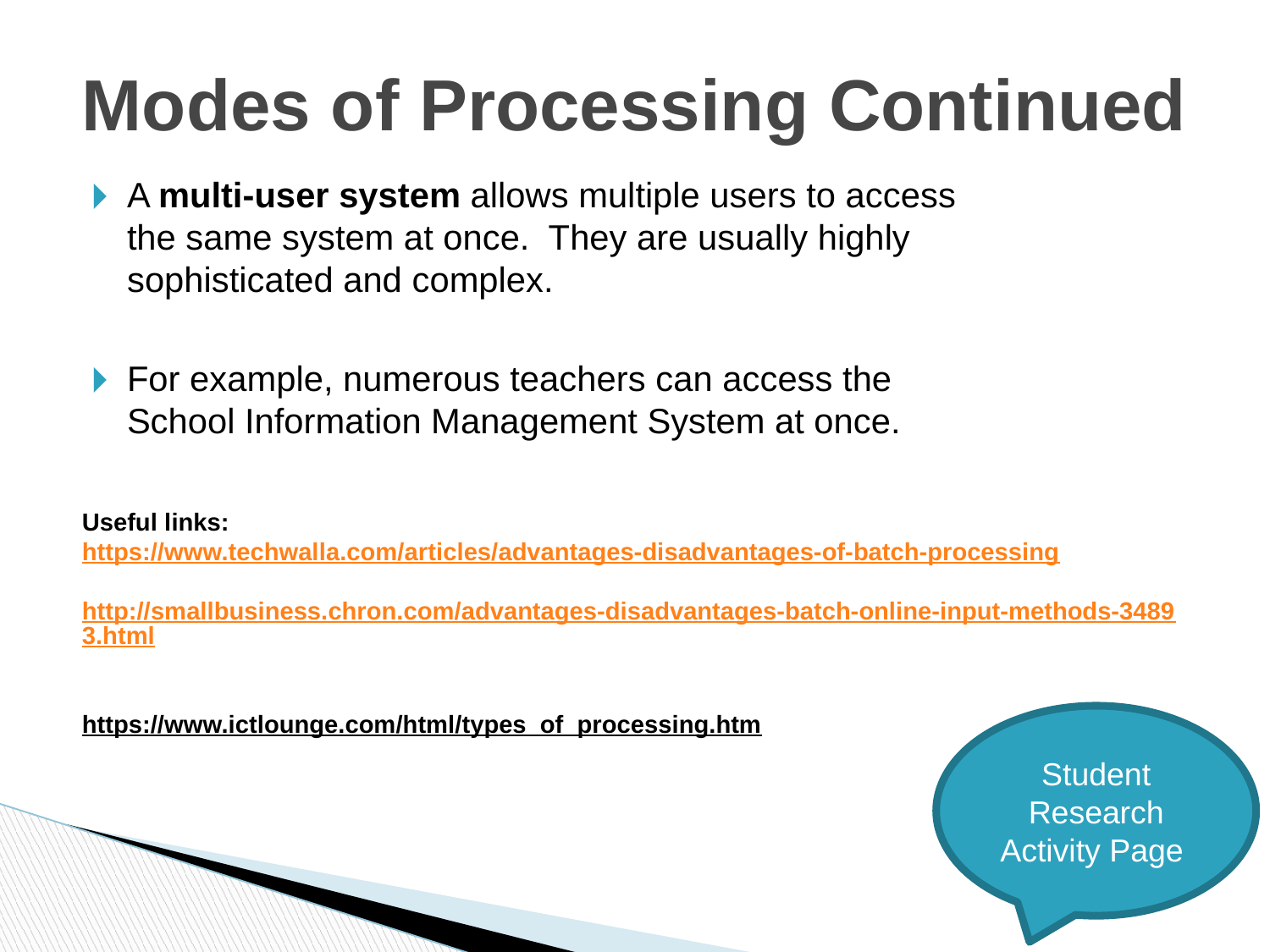

# Modes of Processing Continued
A multi-user system allows multiple users to access the same system at once.  They are usually highly sophisticated and complex.

For example, numerous teachers can access the School Information Management System at once.

Useful links:
https://www.techwalla.com/articles/advantages-disadvantages-of-batch-processing
http://smallbusiness.chron.com/advantages-disadvantages-batch-online-input-methods-34893.html

https://www.ictlounge.com/html/types_of_processing.htm

Student Research Activity Page